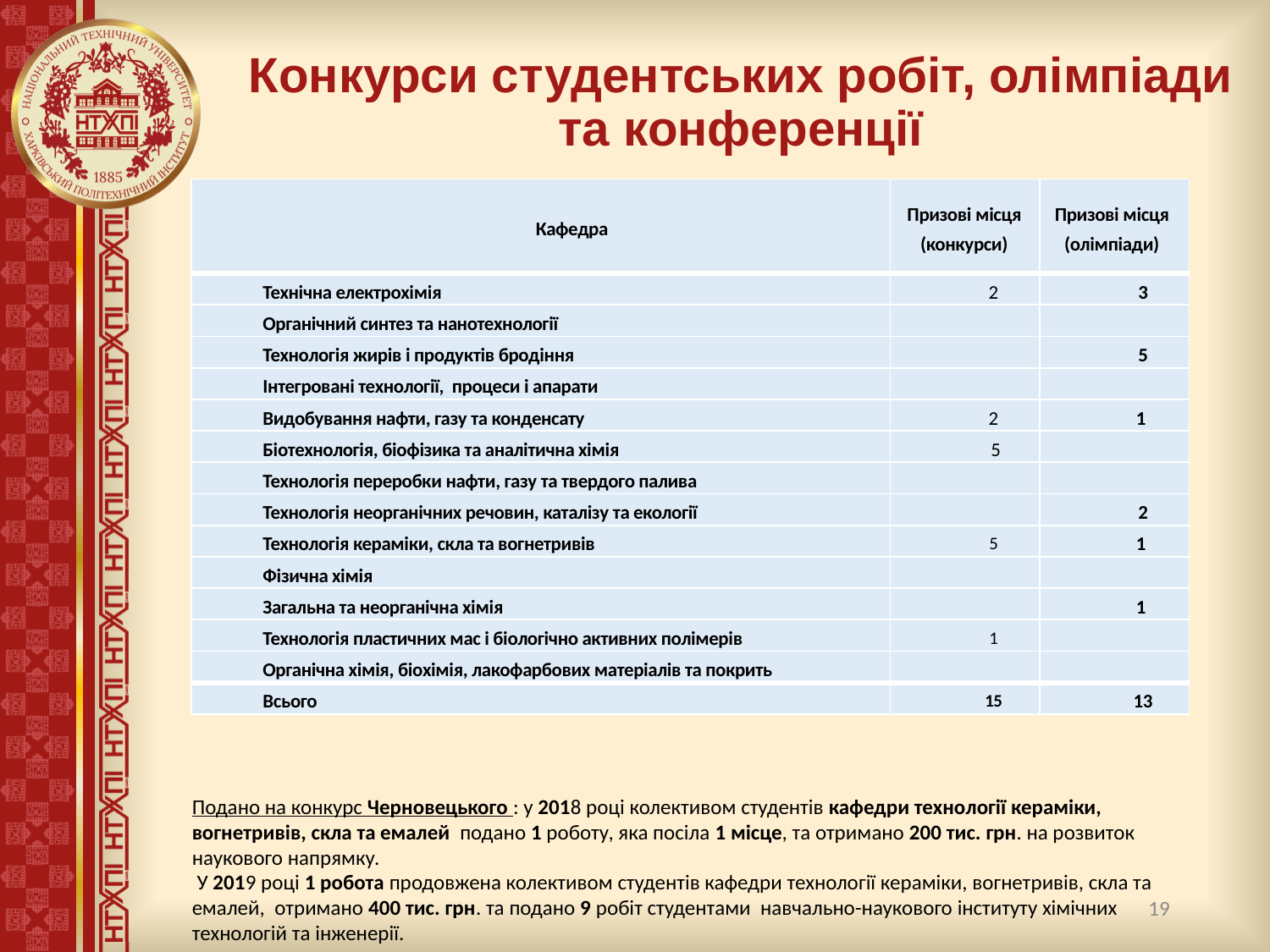

# Конкурси студентських робіт, олімпіади та конференції
| Кафедра | Призові місця (конкурси) | Призові місця (олімпіади) |
| --- | --- | --- |
| Технічна електрохімія | 2 | 3 |
| Органічний синтез та нанотехнології |  |  |
| Технологія жирів і продуктів бродіння |  | 5 |
| Інтегровані технології, процеси і апарати |  |  |
| Видобування нафти, газу та конденсату | 2 | 1 |
| Біотехнологія, біофізика та аналітична хімія | 5 |  |
| Технологія переробки нафти, газу та твердого палива |  |  |
| Технологія неорганічних речовин, каталізу та екології |  | 2 |
| Технологія кераміки, скла та вогнетривів | 5 | 1 |
| Фізична хімія |  |  |
| Загальна та неорганічна хімія |  | 1 |
| Технологія пластичних мас і біологічно активних полімерів | 1 |  |
| Органічна хімія, біохімія, лакофарбових матеріалів та покрить |  |  |
| Всього | 15 | 13 |
Подано на конкурс Черновецького : у 2018 році колективом студентів кафедри технології кераміки, вогнетривів, скла та емалей  подано 1 роботу, яка посіла 1 місце, та отримано 200 тис. грн. на розвиток наукового напрямку.
 У 2019 році 1 робота продовжена колективом студентів кафедри технології кераміки, вогнетривів, скла та емалей,  отримано 400 тис. грн. та подано 9 робіт студентами  навчально-наукового інституту хімічних технологій та інженерії.

19